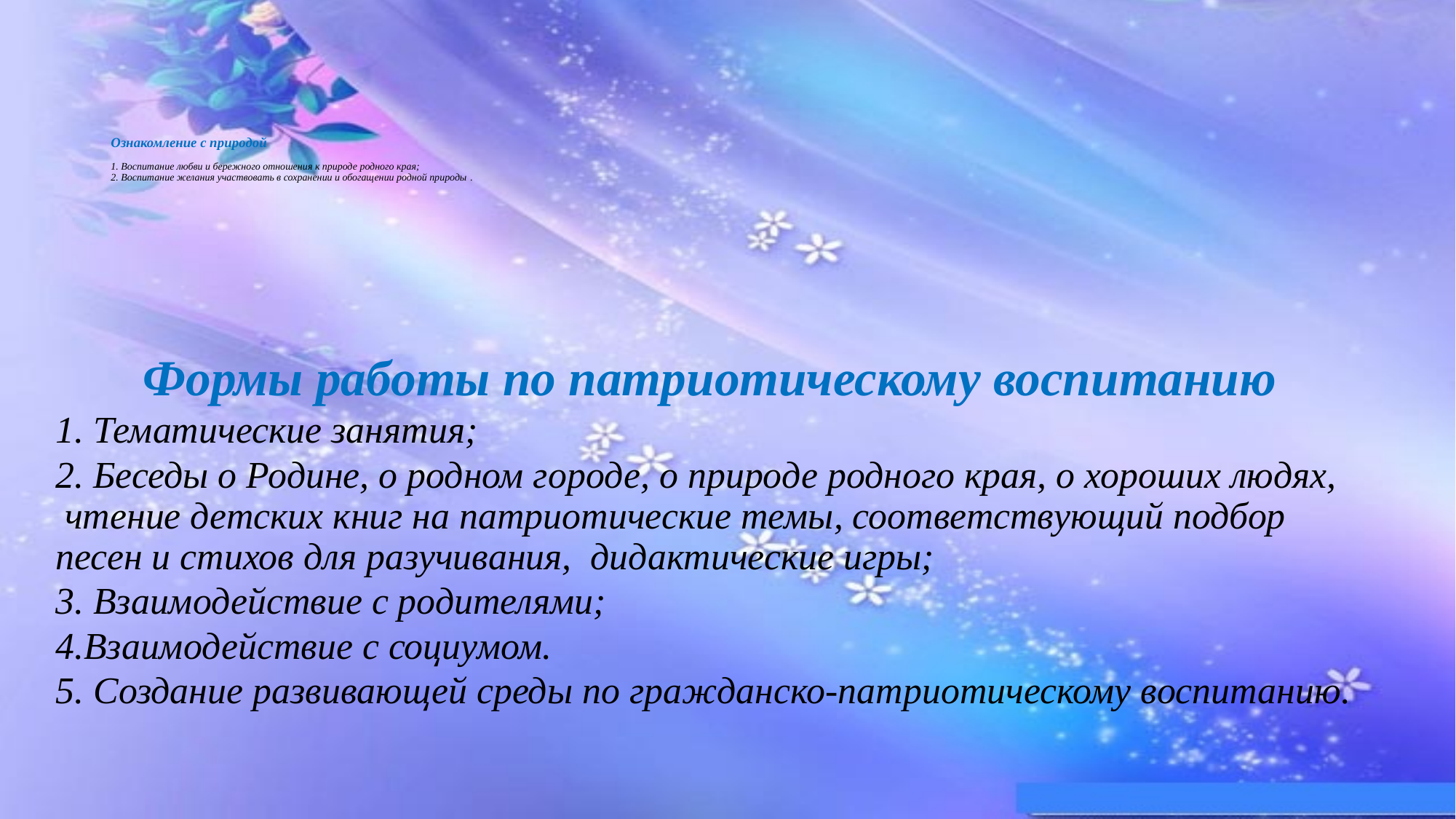

# Ознакомление с природой 1. Воспитание любви и бережного отношения к природе родного края; 2. Воспитание желания участвовать в сохранении и обогащении родной природы .

Формы работы по патриотическому воспитанию
1. Тематические занятия;
2. Беседы о Родине, о родном городе, о природе родного края, о хороших людях,    чтение детских книг на патриотические темы, соответствующий подбор песен и стихов для разучивания,  дидактические игры;
3. Взаимодействие с родителями;
4.Взаимодействие с социумом.
5. Создание развивающей среды по гражданско-патриотическому воспитанию.